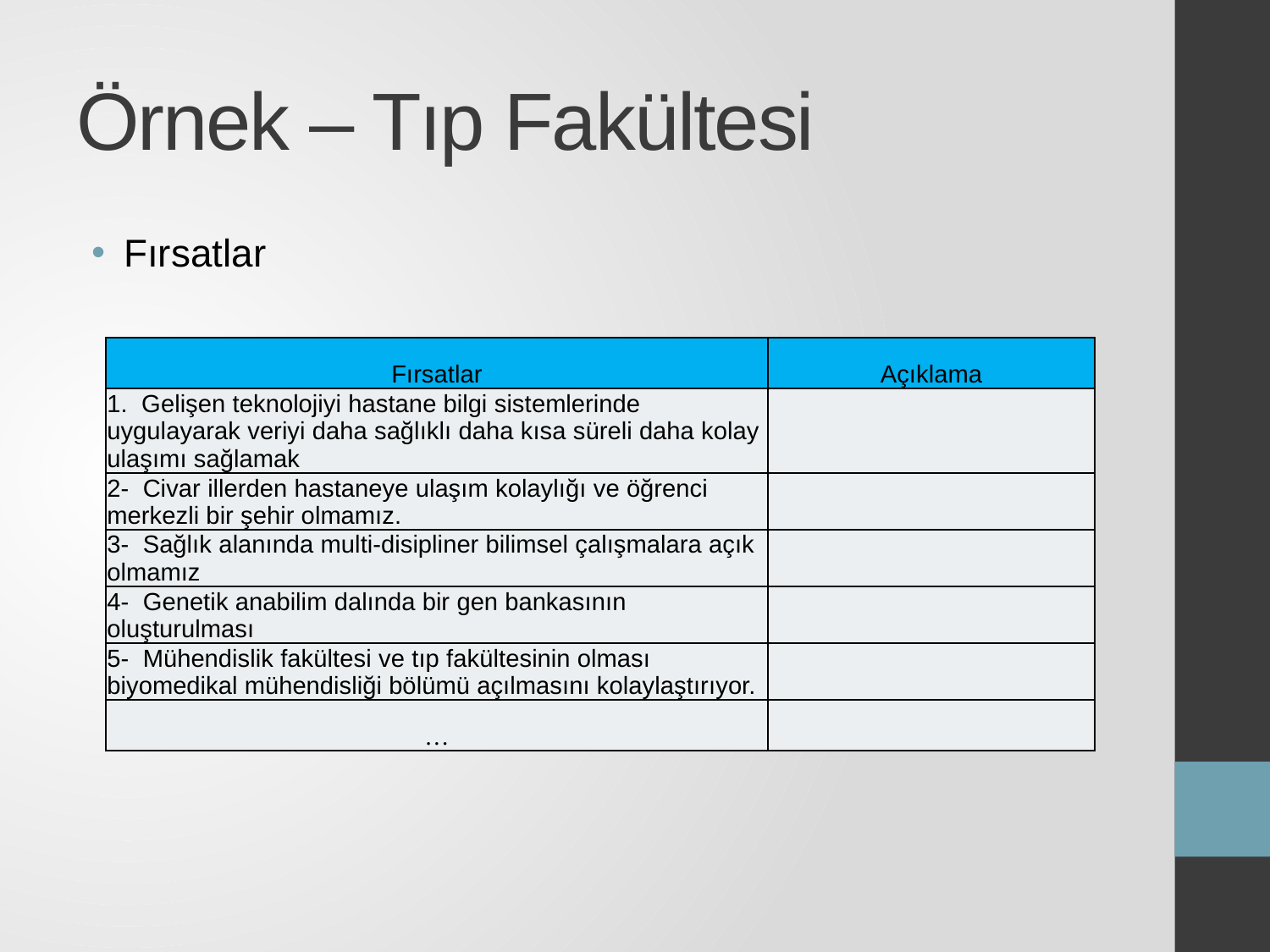

# Örnek – Tıp Fakültesi
Fırsatlar

| Fırsatlar | Açıklama |
| --- | --- |
| 1. Gelişen teknolojiyi hastane bilgi sistemlerinde uygulayarak veriyi daha sağlıklı daha kısa süreli daha kolay ulaşımı sağlamak |  |
| 2-  Civar illerden hastaneye ulaşım kolaylığı ve öğrenci merkezli bir şehir olmamız. |  |
| 3-  Sağlık alanında multi-disipliner bilimsel çalışmalara açık olmamız |  |
| 4-  Genetik anabilim dalında bir gen bankasının oluşturulması |  |
| 5-  Mühendislik fakültesi ve tıp fakültesinin olması biyomedikal mühendisliği bölümü açılmasını kolaylaştırıyor. |  |
| … |  |